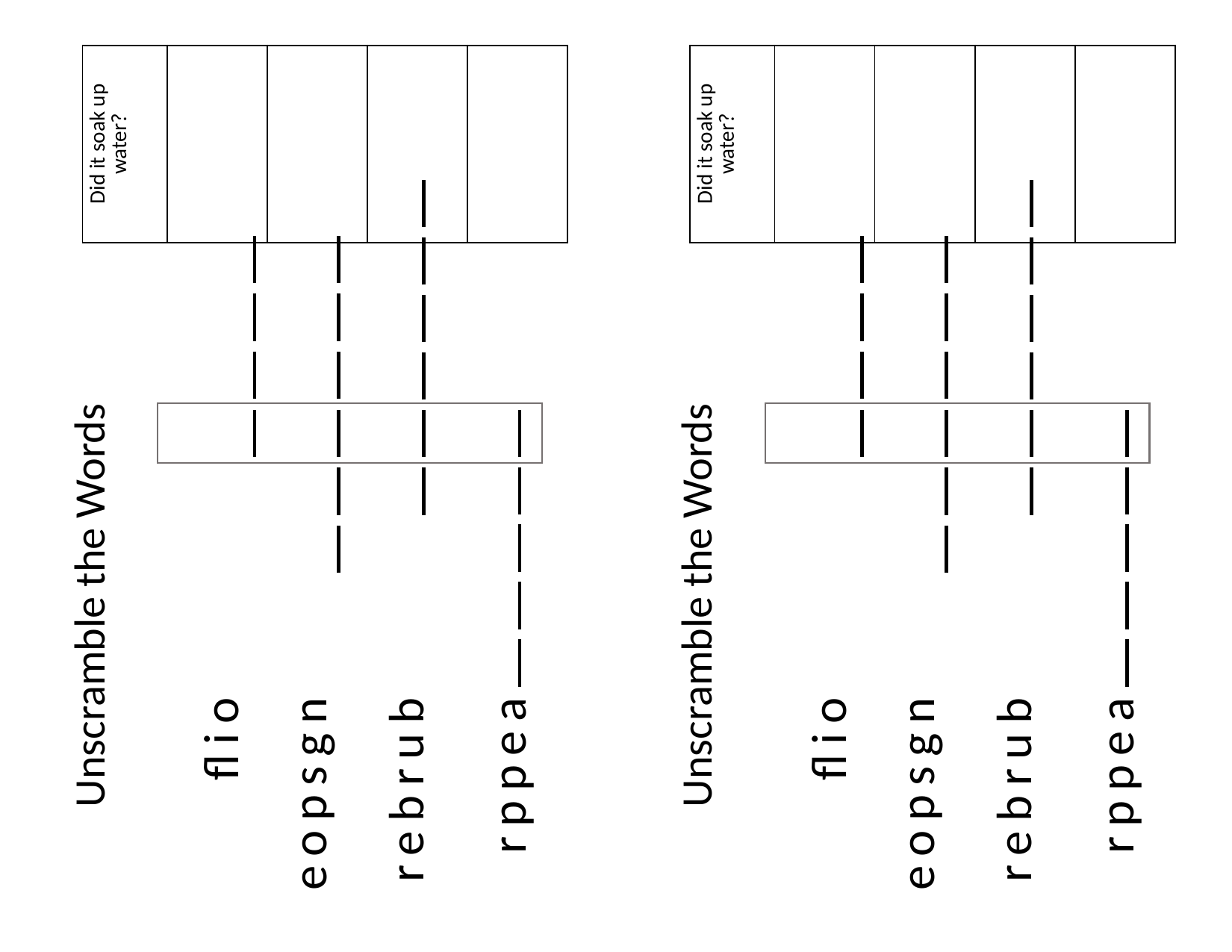

| Did it soak up water? |  |  |  |  |
| --- | --- | --- | --- | --- |
| Did it soak up water? |  |  |  |  |
| --- | --- | --- | --- | --- |

Unscramble the Words
Unscramble the Words
flio
rppea
rebrub
eopsgn
flio
rppea
rebrub
eopsgn